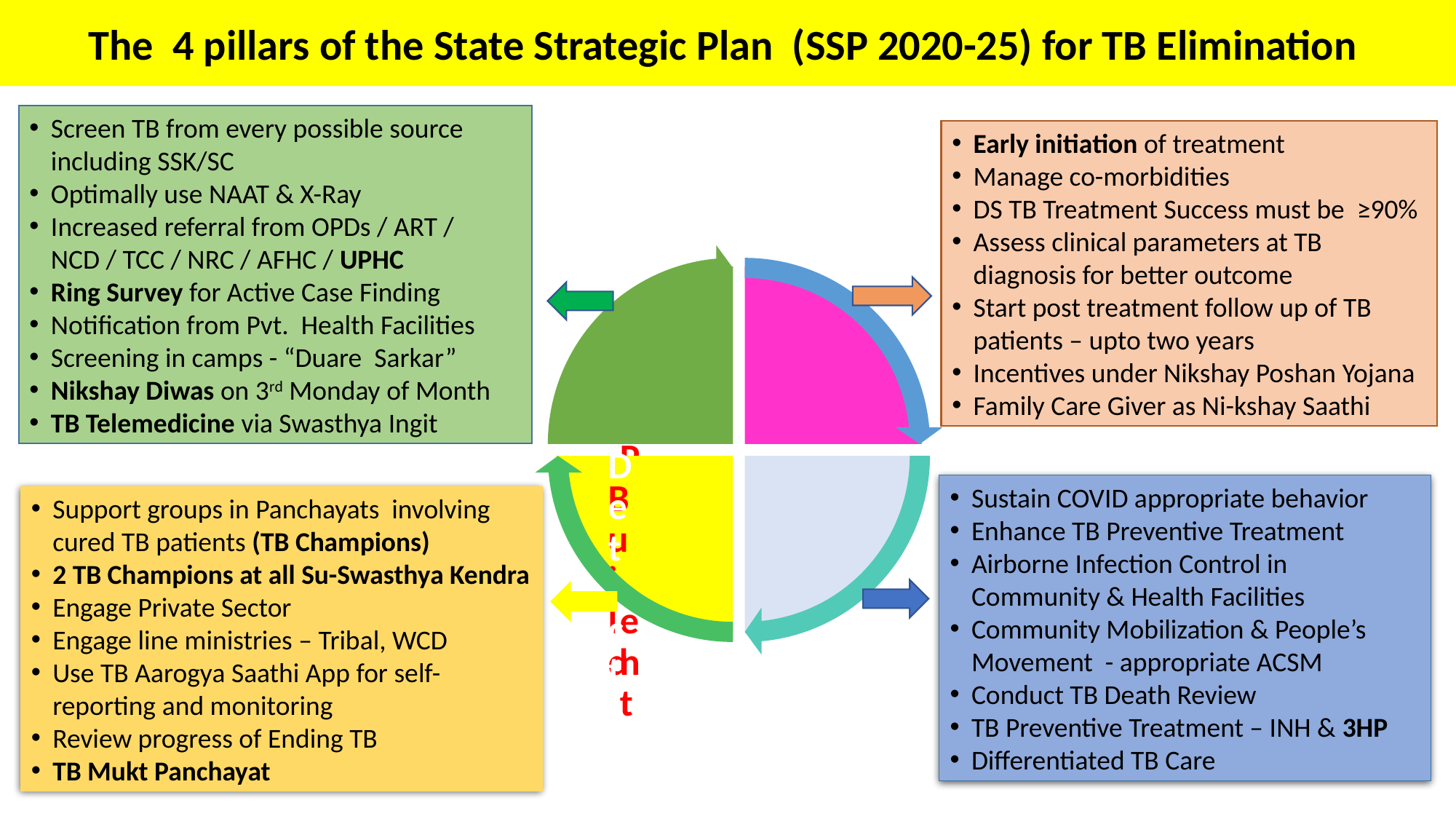

# The  4 pillars of the State Strategic Plan  (SSP 2020-25) for TB Elimination
Screen TB from every possible source including SSK/SC
Optimally use NAAT & X-Ray
Increased referral from OPDs / ART / NCD / TCC / NRC / AFHC / UPHC
Ring Survey for Active Case Finding
Notification from Pvt.  Health Facilities
Screening in camps - “Duare  Sarkar”
Nikshay Diwas on 3rd Monday of Month
TB Telemedicine via Swasthya Ingit
Early initiation of treatment
Manage co-morbidities
DS TB Treatment Success must be  ≥90%
Assess clinical parameters at TB diagnosis for better outcome
Start post treatment follow up of TB patients – upto two years
Incentives under Nikshay Poshan Yojana
Family Care Giver as Ni-kshay Saathi

Sustain COVID appropriate behavior
Enhance TB Preventive Treatment
Airborne Infection Control in Community & Health Facilities
Community Mobilization & People’s Movement  - appropriate ACSM
Conduct TB Death Review
TB Preventive Treatment – INH & 3HP
Differentiated TB Care
Support groups in Panchayats  involving cured TB patients (TB Champions)
2 TB Champions at all Su-Swasthya Kendra
Engage Private Sector
Engage line ministries – Tribal, WCD
Use TB Aarogya Saathi App for self-reporting and monitoring
Review progress of Ending TB
TB Mukt Panchayat

Treat
Prevent
Build
Detect